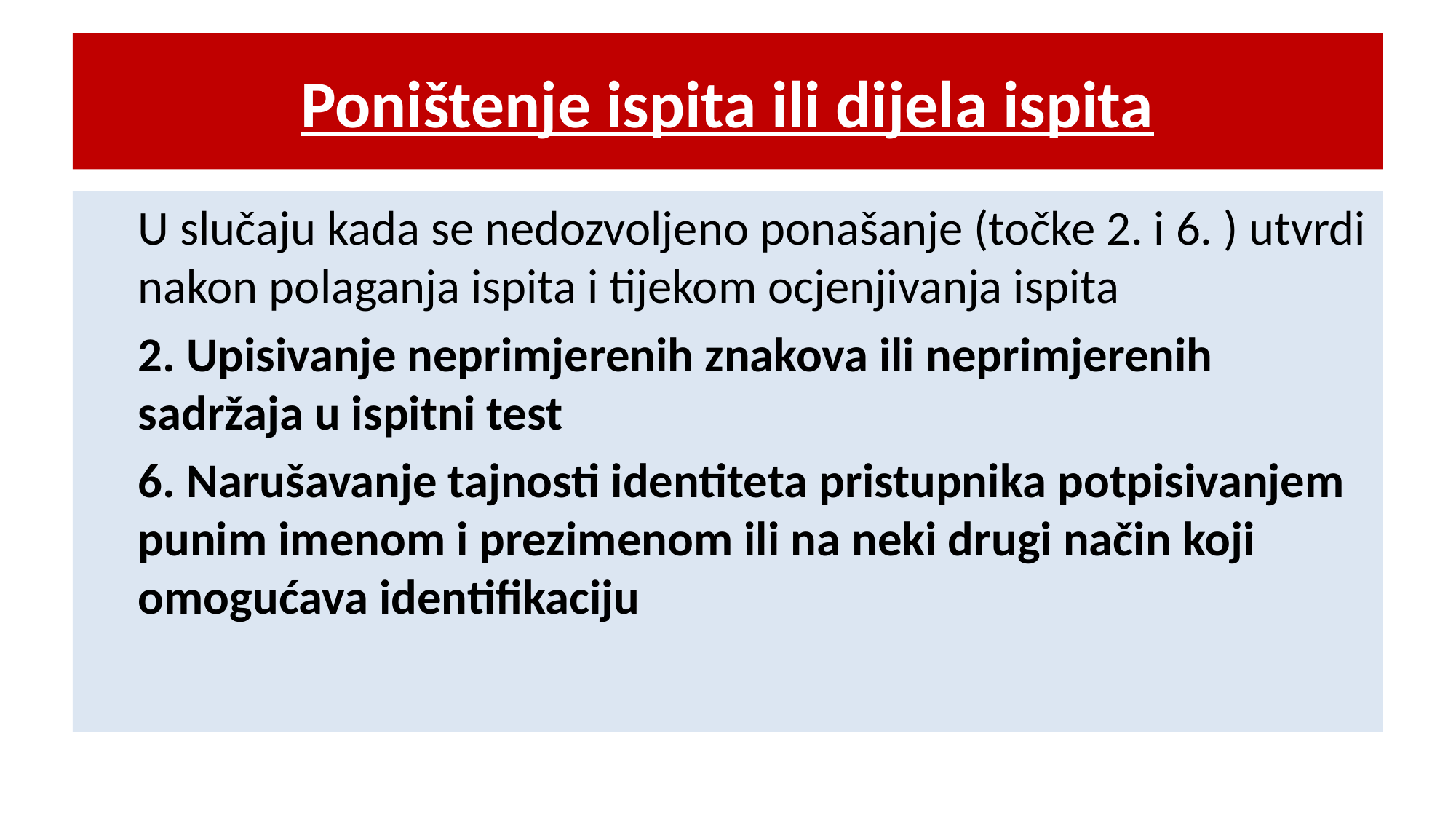

Poništenje ispita ili dijela ispita
U slučaju kada se nedozvoljeno ponašanje (točke 2. i 6. ) utvrdi nakon polaganja ispita i tijekom ocjenjivanja ispita
2. Upisivanje neprimjerenih znakova ili neprimjerenih sadržaja u ispitni test
6. Narušavanje tajnosti identiteta pristupnika potpisivanjem punim imenom i prezimenom ili na neki drugi način koji omogućava identifikaciju